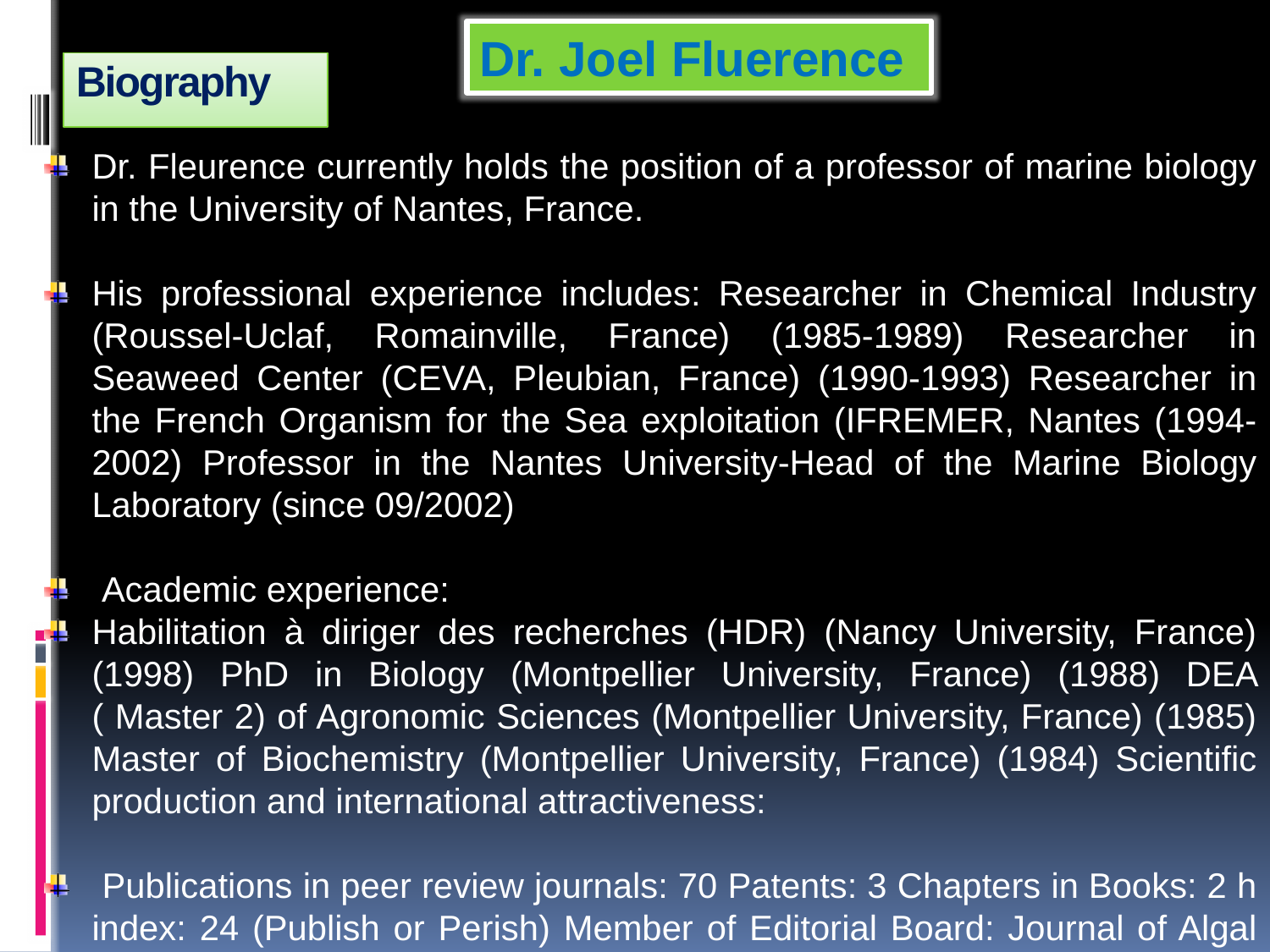

Dr. Joel Fluerence
# Biography
Dr. Fleurence currently holds the position of a professor of marine biology in the University of Nantes, France.

His professional experience includes: Researcher in Chemical Industry (Roussel-Uclaf, Romainville, France) (1985-1989) Researcher in Seaweed Center (CEVA, Pleubian, France) (1990-1993) Researcher in the French Organism for the Sea exploitation (IFREMER, Nantes (1994-2002) Professor in the Nantes University-Head of the Marine Biology Laboratory (since 09/2002)

 Academic experience:
Habilitation à diriger des recherches (HDR) (Nancy University, France) (1998) PhD in Biology (Montpellier University, France) (1988) DEA ( Master 2) of Agronomic Sciences (Montpellier University, France) (1985) Master of Biochemistry (Montpellier University, France) (1984) Scientific production and international attractiveness:

 Publications in peer review journals: 70 Patents: 3 Chapters in Books: 2 h index: 24 (Publish or Perish) Member of Editorial Board: Journal of Algal Biomass Utilization and E-Journal of Chemistry